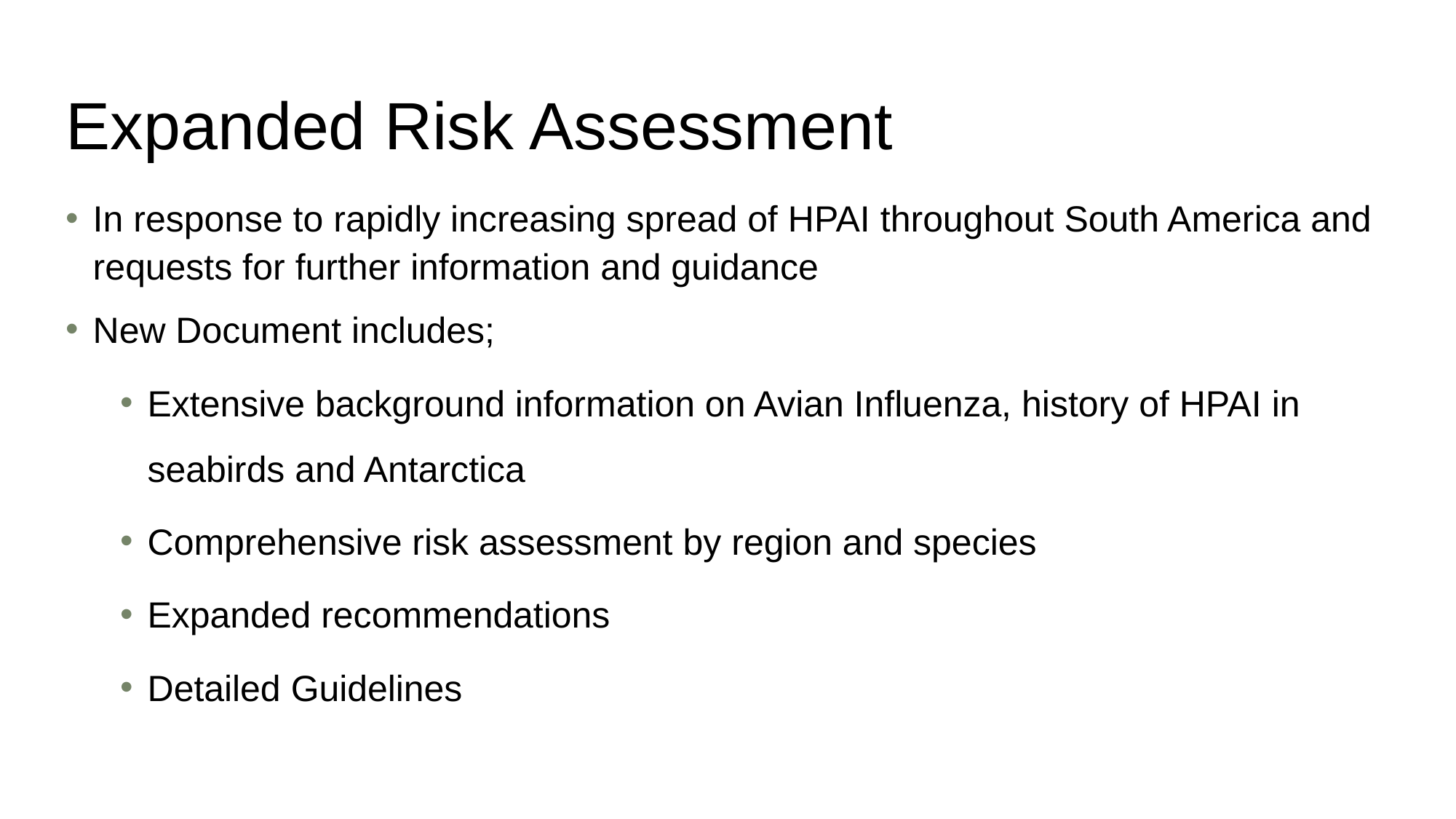

# Expanded Risk Assessment
In response to rapidly increasing spread of HPAI throughout South America and requests for further information and guidance
New Document includes;
Extensive background information on Avian Influenza, history of HPAI in seabirds and Antarctica
Comprehensive risk assessment by region and species
Expanded recommendations
Detailed Guidelines